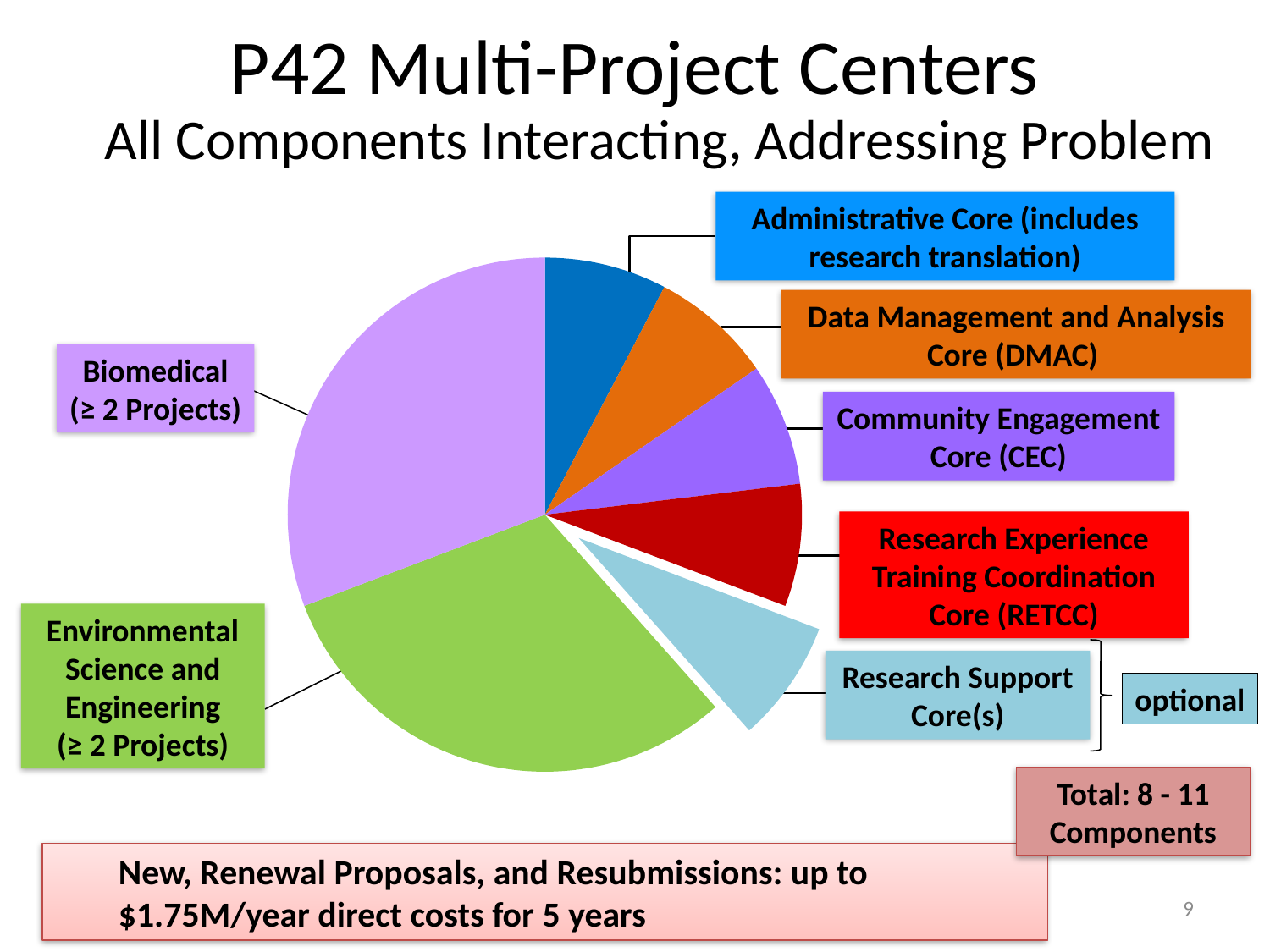

P42 Multi-Project Centers
All Components Interacting, Addressing Problem
Administrative Core (includes research translation)

### Chart

| Category | Percent |
|---|---|
| Research Support Core (≥ 1 Core) | 1.0 |
| Administrative Core | 1.0 |
| Research Translation Core | 1.0 |
| Community Outreach Core (optional) | 1.0 |
| Training Core (optional) | 1.0 |
| Biomedical Research (≥ 2 Projects) | 4.0 |
| Non-Biomedical Research (≥ 2 Projects) | 4.0 |
Data Management and Analysis Core (DMAC)
Biomedical
(≥ 2 Projects)
Community Engagement Core (CEC)

Research Experience Training Coordination Core (RETCC)
Environmental Science and Engineering
(≥ 2 Projects)

Research Support Core(s)
optional
Total: 8 - 11 Components
New, Renewal Proposals, and Resubmissions: up to $1.75M/year direct costs for 5 years
9